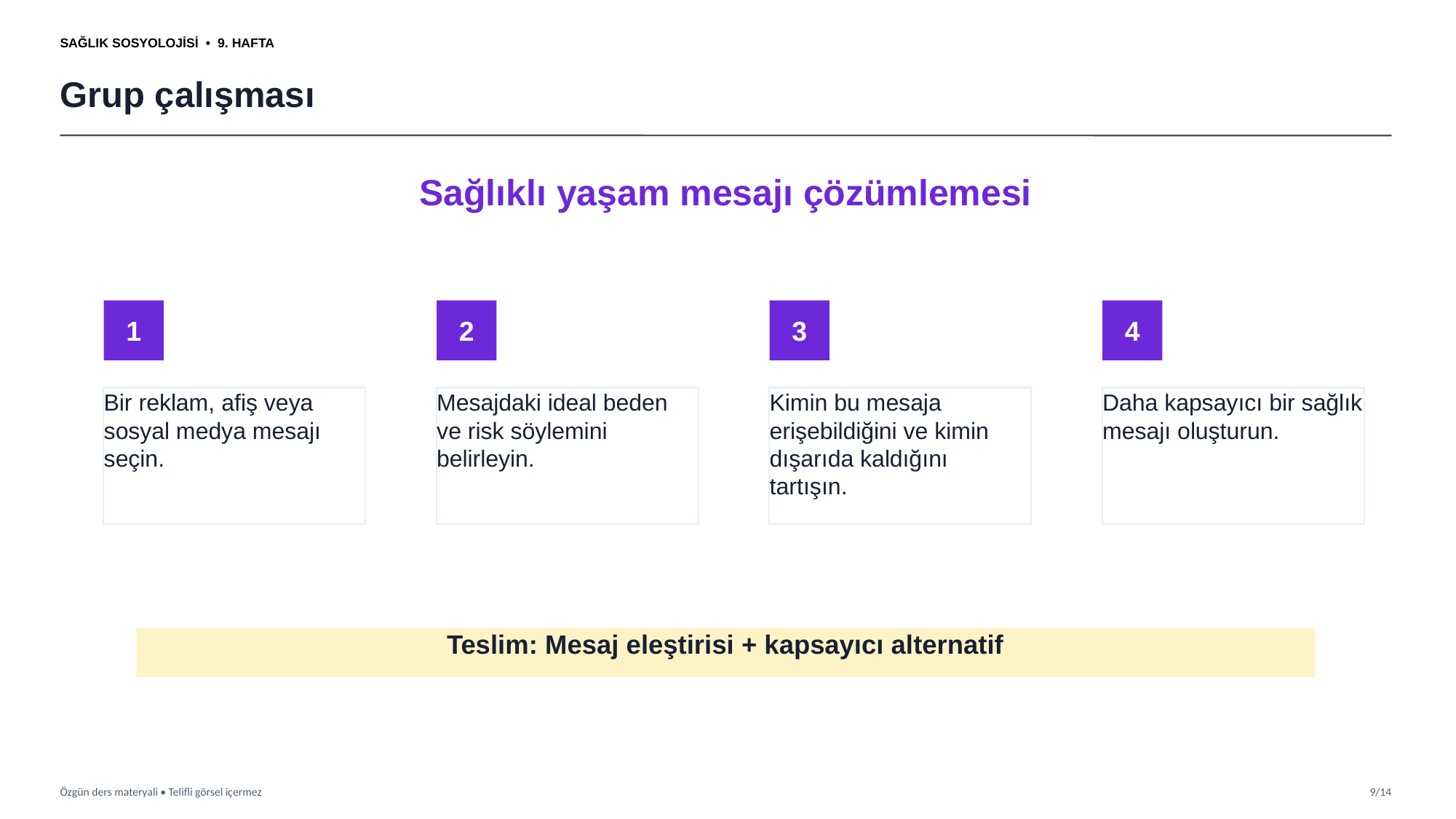

SAĞLIK SOSYOLOJİSİ  •  9. HAFTA
Grup çalışması

Sağlıklı yaşam mesajı çözümlemesi
1
2
3
4
Bir reklam, afiş veya sosyal medya mesajı seçin.
Mesajdaki ideal beden ve risk söylemini belirleyin.
Kimin bu mesaja erişebildiğini ve kimin dışarıda kaldığını tartışın.
Daha kapsayıcı bir sağlık mesajı oluşturun.
Teslim: Mesaj eleştirisi + kapsayıcı alternatif
Özgün ders materyali • Telifli görsel içermez
9/14